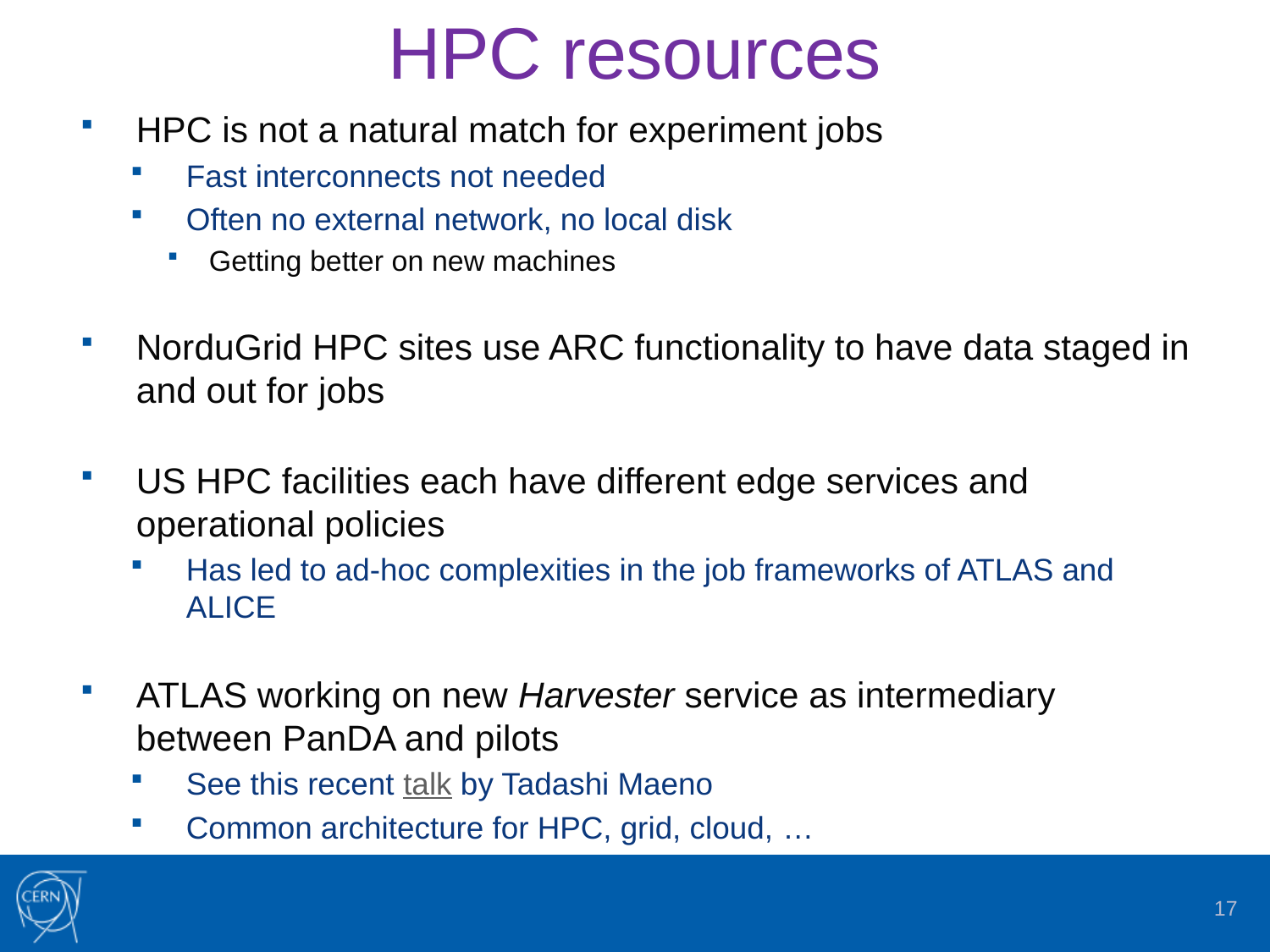

# HPC resources
HPC is not a natural match for experiment jobs
Fast interconnects not needed
Often no external network, no local disk
Getting better on new machines

NorduGrid HPC sites use ARC functionality to have data staged in and out for jobs

US HPC facilities each have different edge services and operational policies
Has led to ad-hoc complexities in the job frameworks of ATLAS and ALICE

ATLAS working on new Harvester service as intermediary between PanDA and pilots
See this recent talk by Tadashi Maeno
Common architecture for HPC, grid, cloud, …
17